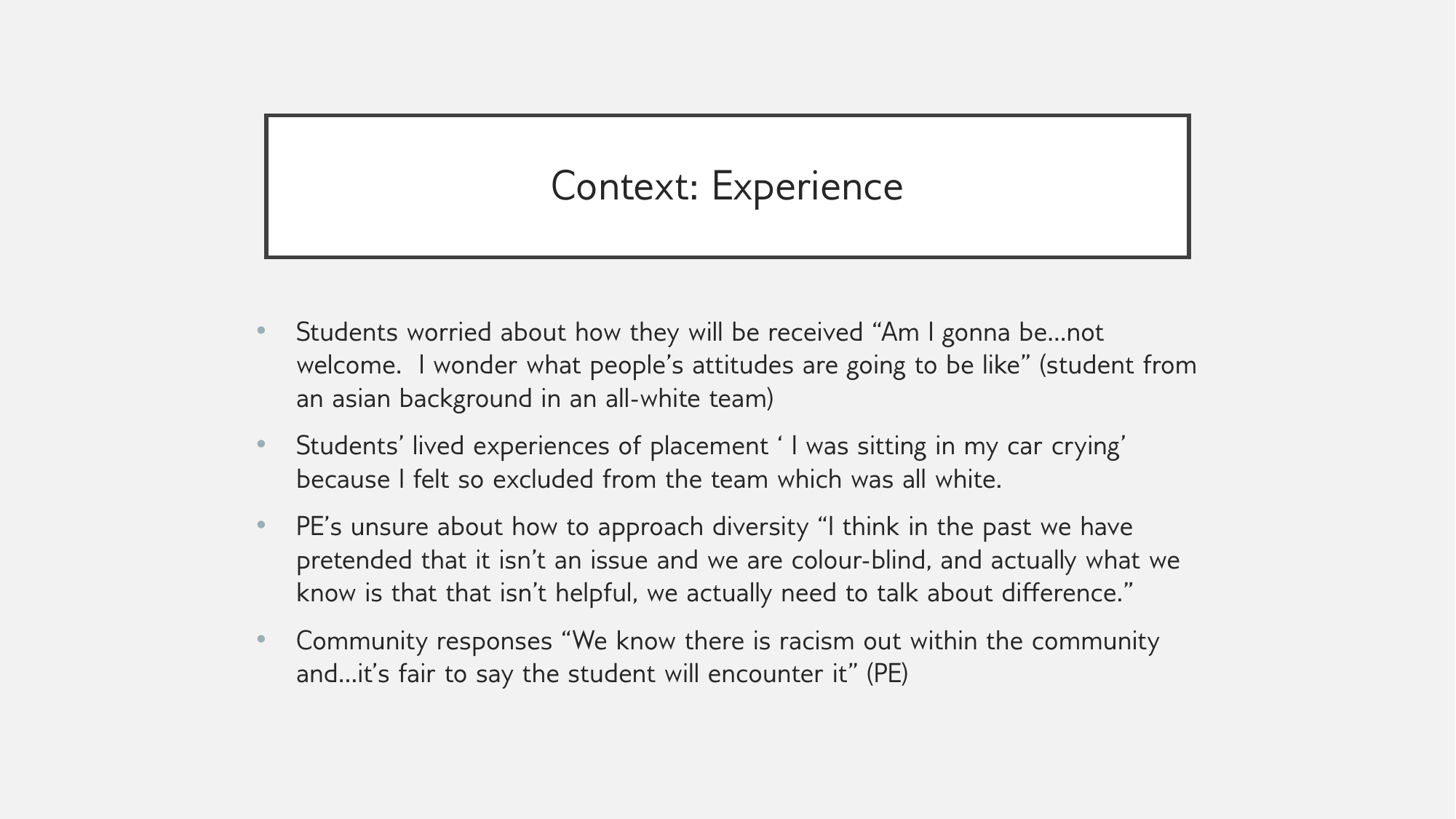

# Context: Experience
Students worried about how they will be received “Am I gonna be...not welcome.  I wonder what people’s attitudes are going to be like” (student from an asian background in an all-white team)
Students’ lived experiences of placement ‘ I was sitting in my car crying’ because I felt so excluded from the team which was all white.
PE’s unsure about how to approach diversity “I think in the past we have pretended that it isn’t an issue and we are colour-blind, and actually what we know is that that isn’t helpful, we actually need to talk about difference.”
Community responses “We know there is racism out within the community and…it’s fair to say the student will encounter it” (PE)